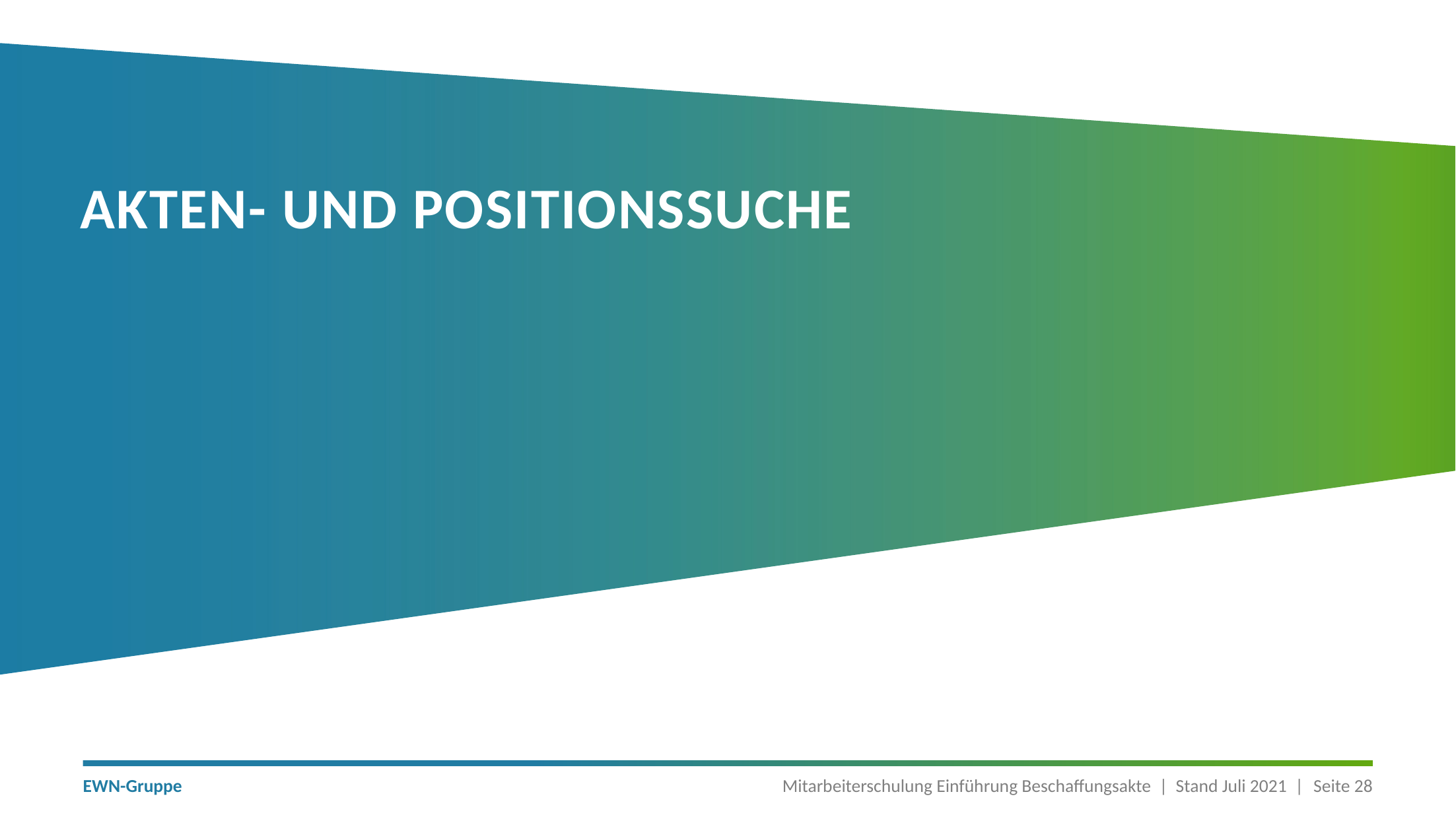

# Akten- und Positionssuche
Mitarbeiterschulung Einführung Beschaffungsakte  |  Stand Juli 2021  |